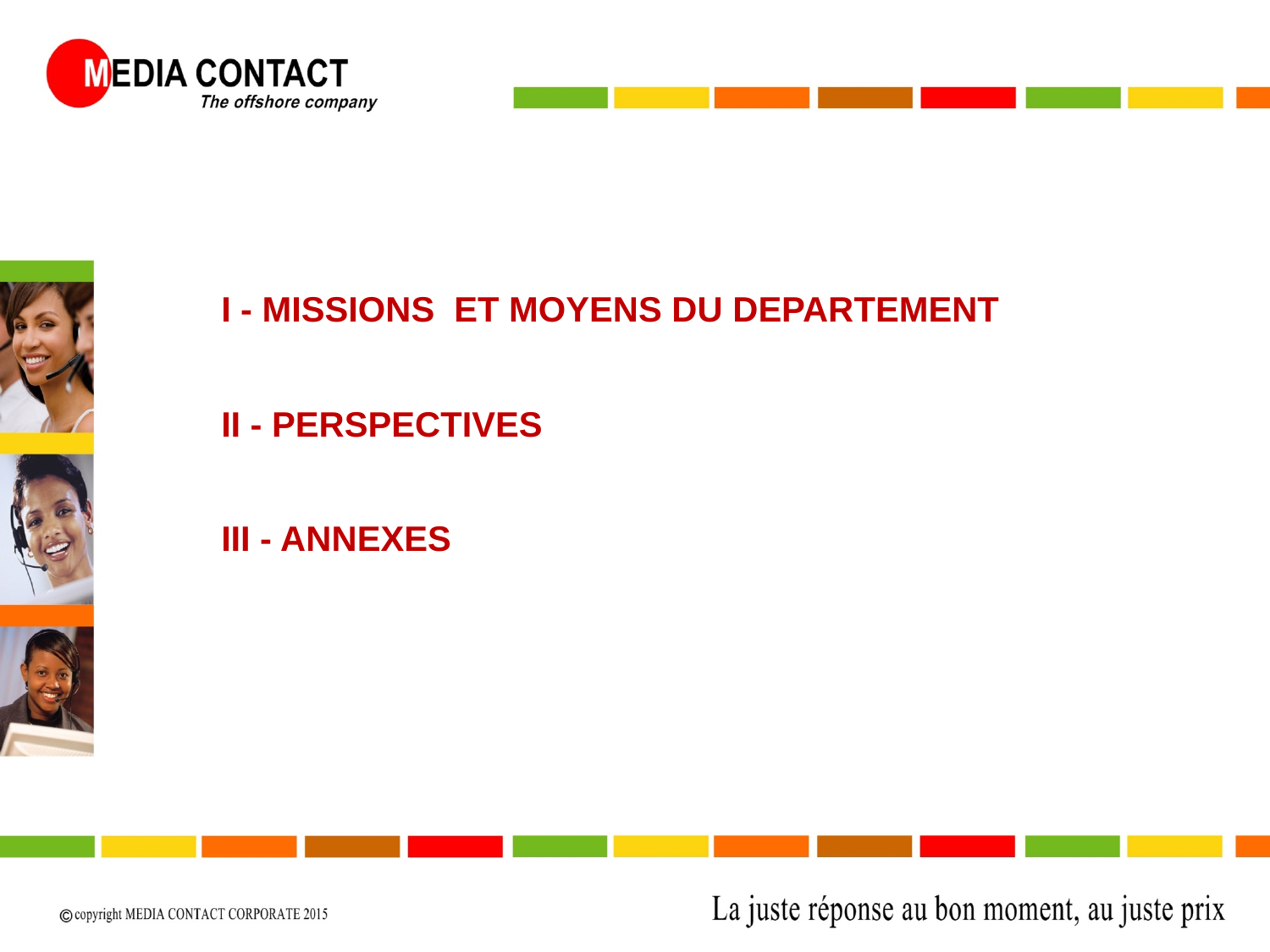

I - MISSIONS  ET MOYENS DU DEPARTEMENT
II - PERSPECTIVES
III - ANNEXES